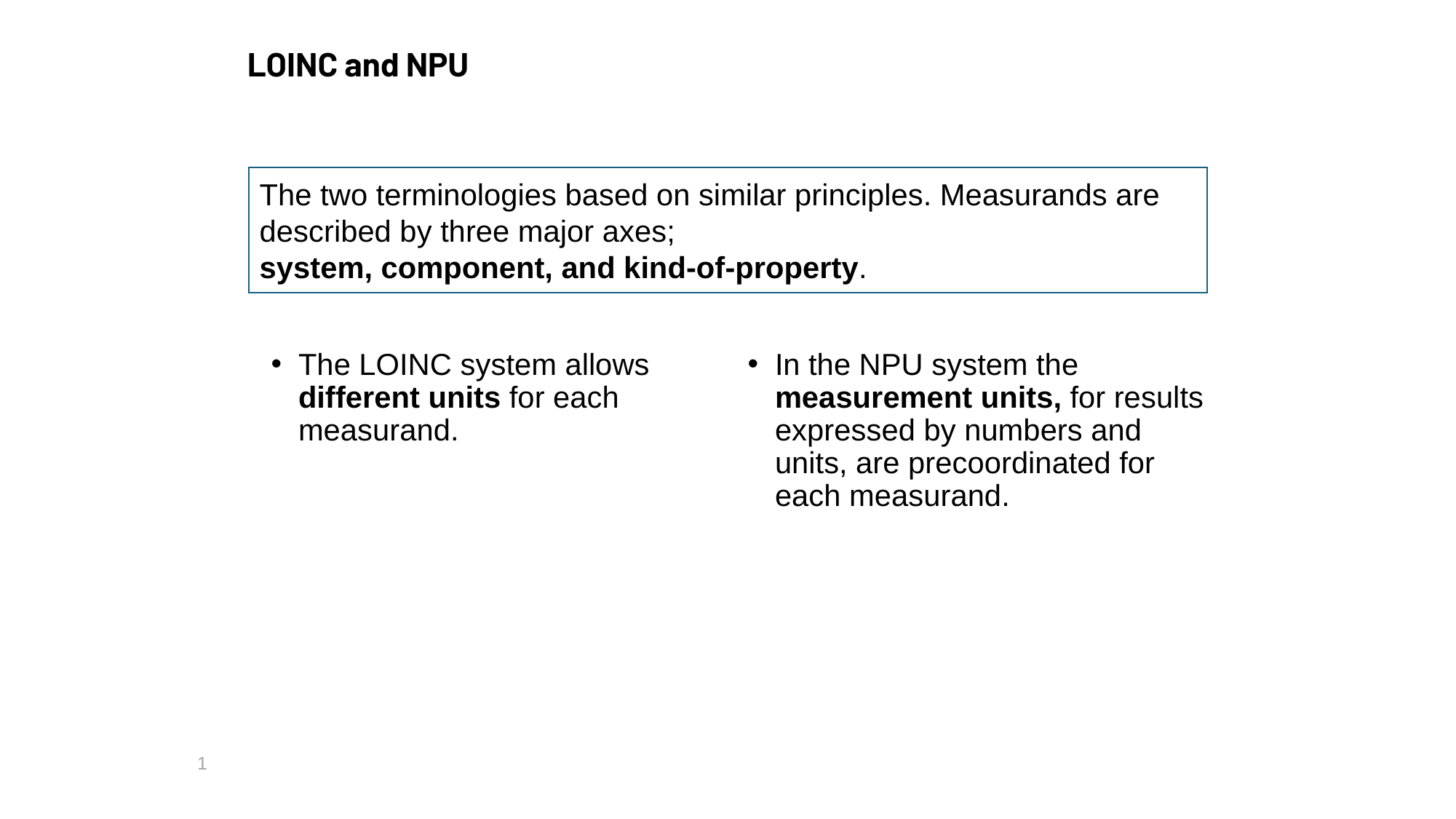

# LOINC and NPU
The two terminologies based on similar principles. Measurands are described by three major axes;
system, component, and kind-of-property.
In the NPU system the measurement units, for results expressed by numbers and units, are precoordinated for each measurand.

The LOINC system allows different units for each measurand.

1